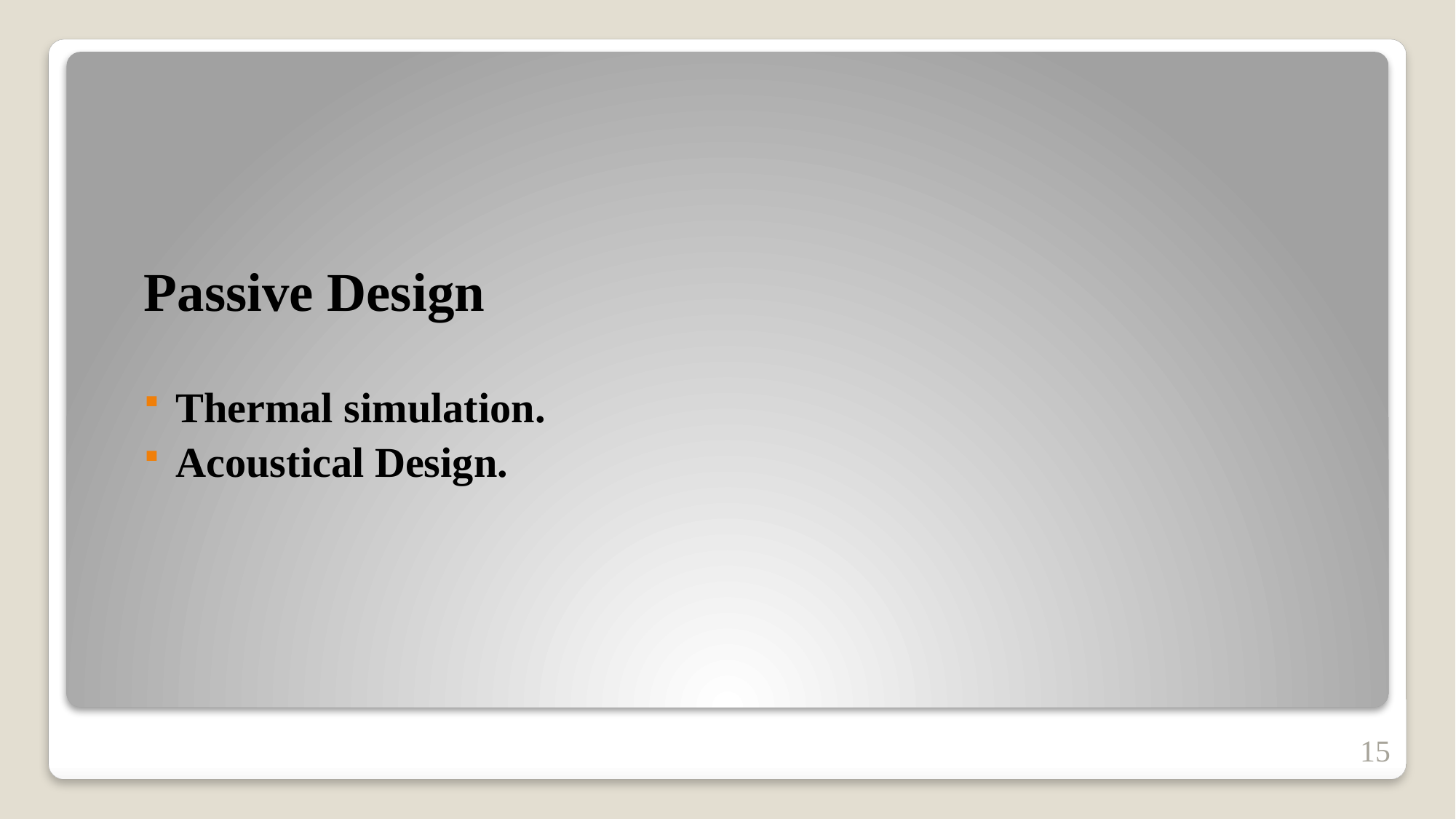

Passive Design

Thermal simulation.
Acoustical Design.

15